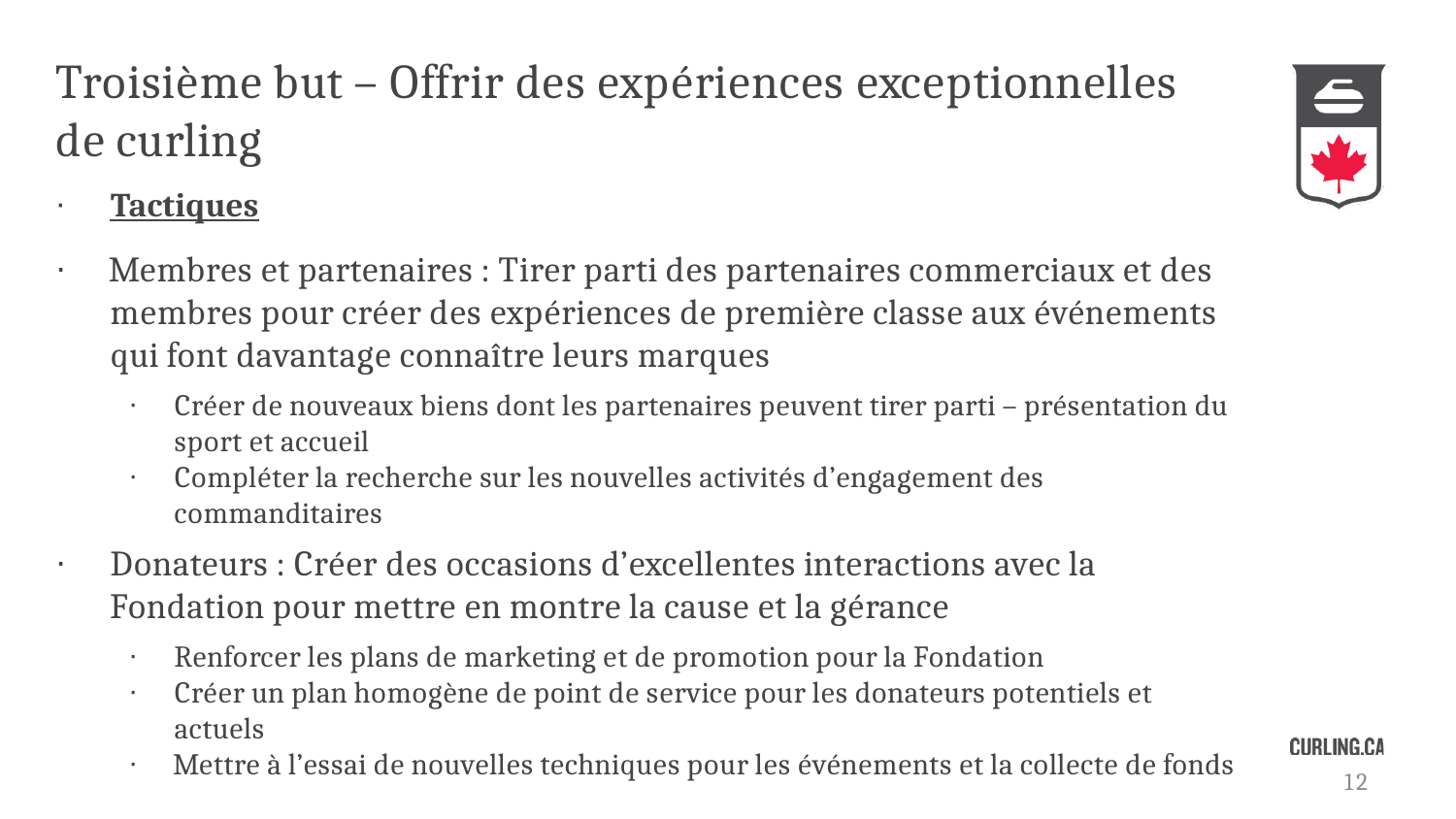

# Troisième but – Offrir des expériences exceptionnelles de curling
Tactiques
Membres et partenaires : Tirer parti des partenaires commerciaux et des membres pour créer des expériences de première classe aux événements qui font davantage connaître leurs marques
Créer de nouveaux biens dont les partenaires peuvent tirer parti – présentation du sport et accueil
Compléter la recherche sur les nouvelles activités d’engagement des commanditaires
Donateurs : Créer des occasions d’excellentes interactions avec la Fondation pour mettre en montre la cause et la gérance
Renforcer les plans de marketing et de promotion pour la Fondation
Créer un plan homogène de point de service pour les donateurs potentiels et actuels
Mettre à l’essai de nouvelles techniques pour les événements et la collecte de fonds

12